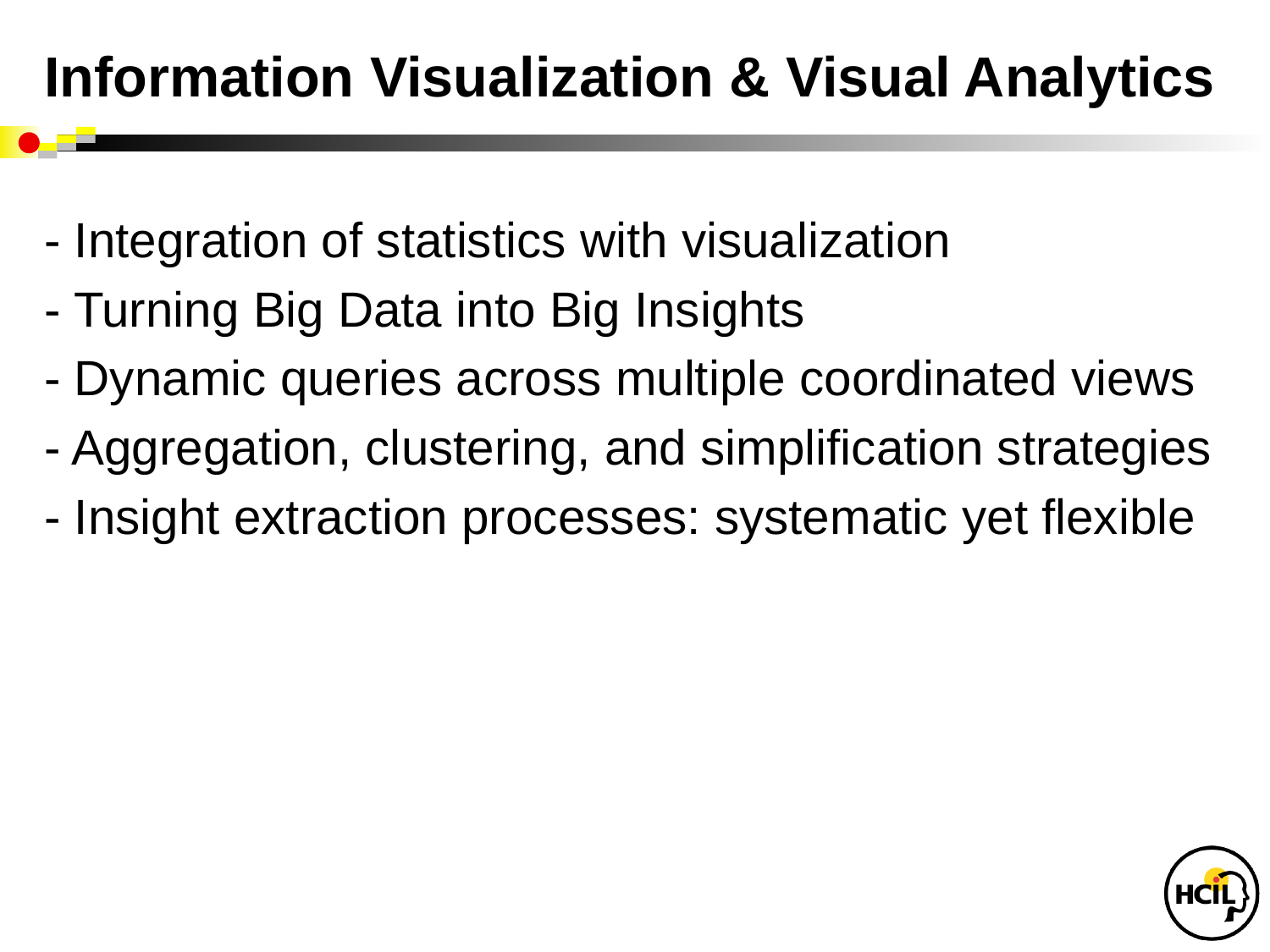

Information Visualization & Visual Analytics
- Integration of statistics with visualization
- Turning Big Data into Big Insights
- Dynamic queries across multiple coordinated views
- Aggregation, clustering, and simplification strategies
- Insight extraction processes: systematic yet flexible